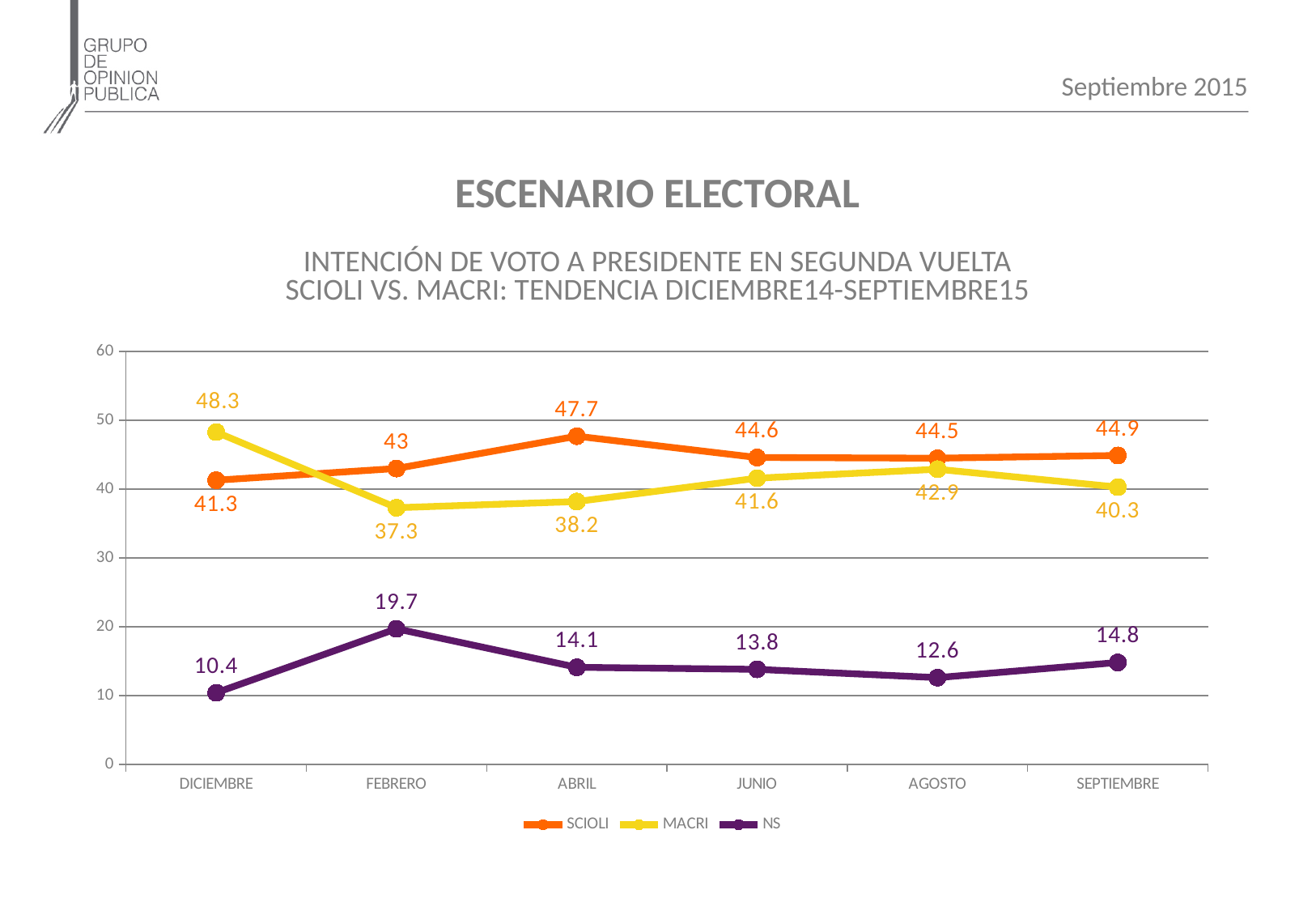

Septiembre 2015
ESCENARIO ELECTORAL
INTENCIÓN DE VOTO A PRESIDENTE EN SEGUNDA VUELTA
SCIOLI VS. MACRI: TENDENCIA DICIEMBRE14-SEPTIEMBRE15

### Chart

| Category | SCIOLI | MACRI | NS |
|---|---|---|---|
| DICIEMBRE | 41.3 | 48.3 | 10.4 |
| FEBRERO | 43.0 | 37.300000000000004 | 19.700000000000003 |
| ABRIL | 47.7 | 38.2 | 14.1 |
| JUNIO | 44.6 | 41.6 | 13.8 |
| AGOSTO | 44.5 | 42.9 | 12.6 |
| SEPTIEMBRE | 44.9 | 40.300000000000004 | 14.8 |